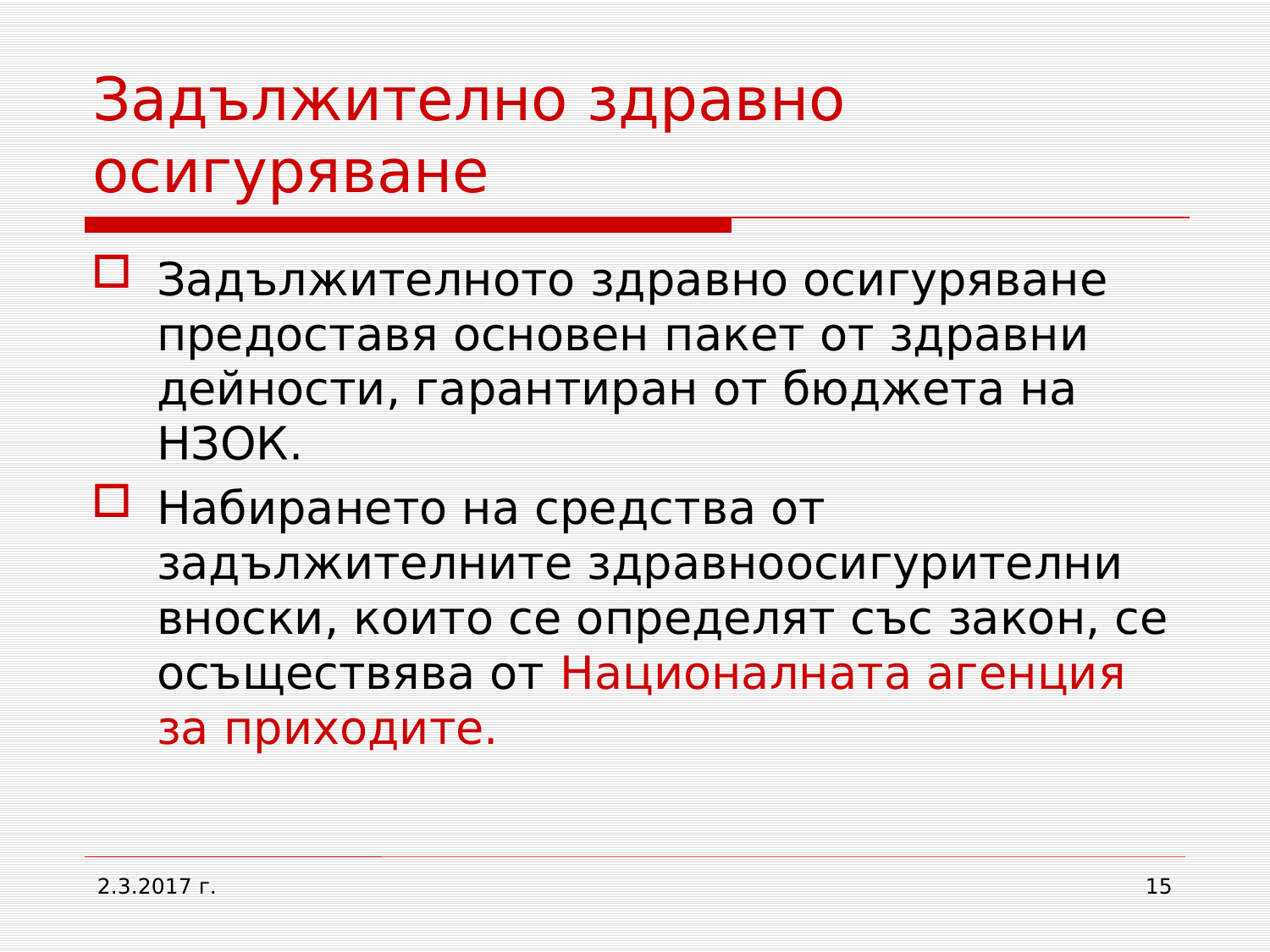

# Задължително здравно осигуряване
Задължителното здравно осигуряване предоставя основен пакет от здравни дейности, гарантиран от бюджета на НЗОК.
Набирането на средства от задължителните здравноосигурителни вноски, които се определят със закон, се осъществява от Националната агенция за приходите.

2.3.2017 г.
15